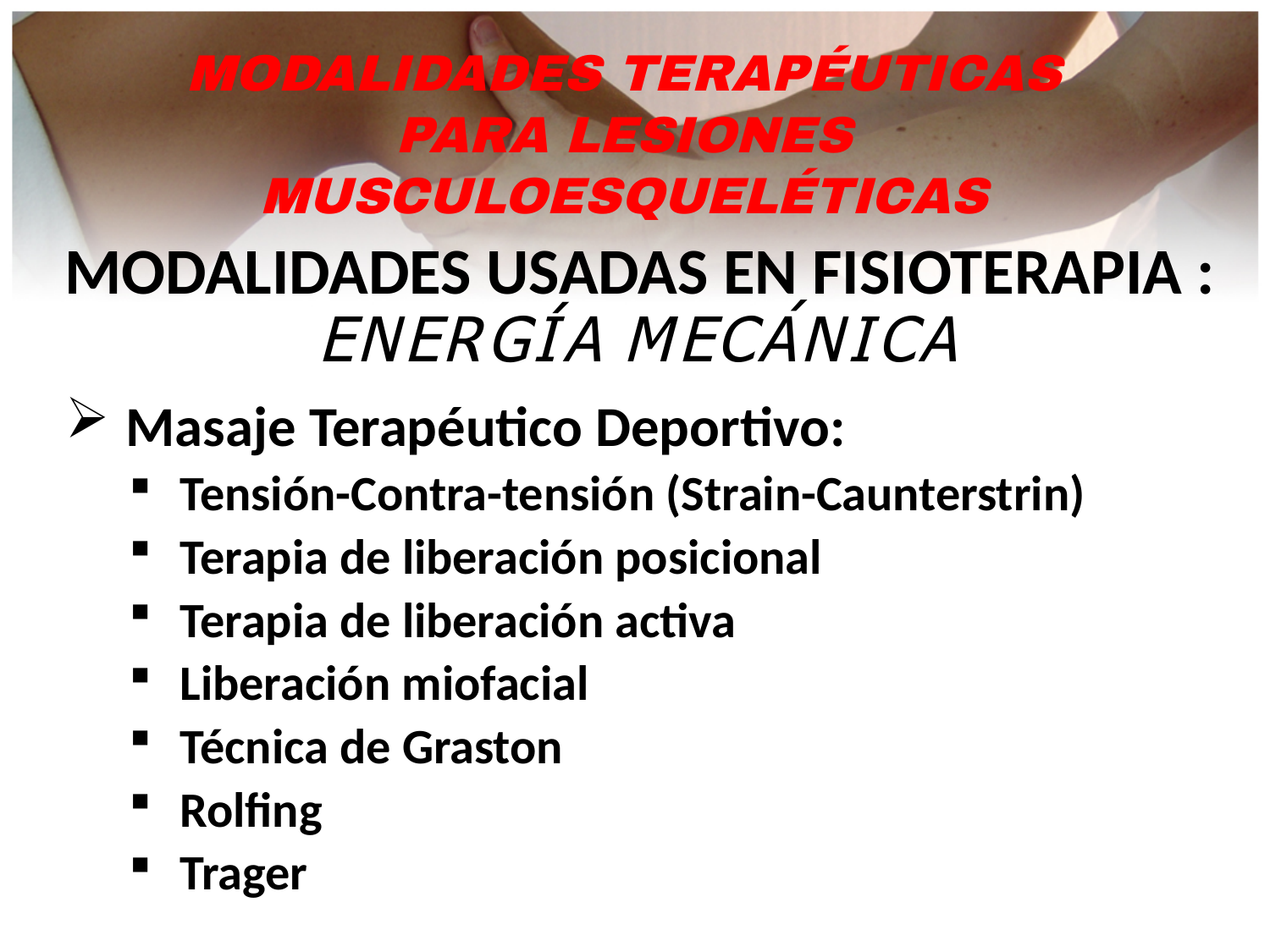

MODALIDADES TERAPÉUTICAS
PARA LESIONES
MUSCULOESQUELÉTICAS
MODALIDADES USADAS EN FISIOTERAPIA :
ENERGÍA MECÁNICA
 Masaje Terapéutico Deportivo:
 Tensión-Contra-tensión (Strain-Caunterstrin)
 Terapia de liberación posicional
 Terapia de liberación activa
 Liberación miofacial
 Técnica de Graston
 Rolfing
 Trager